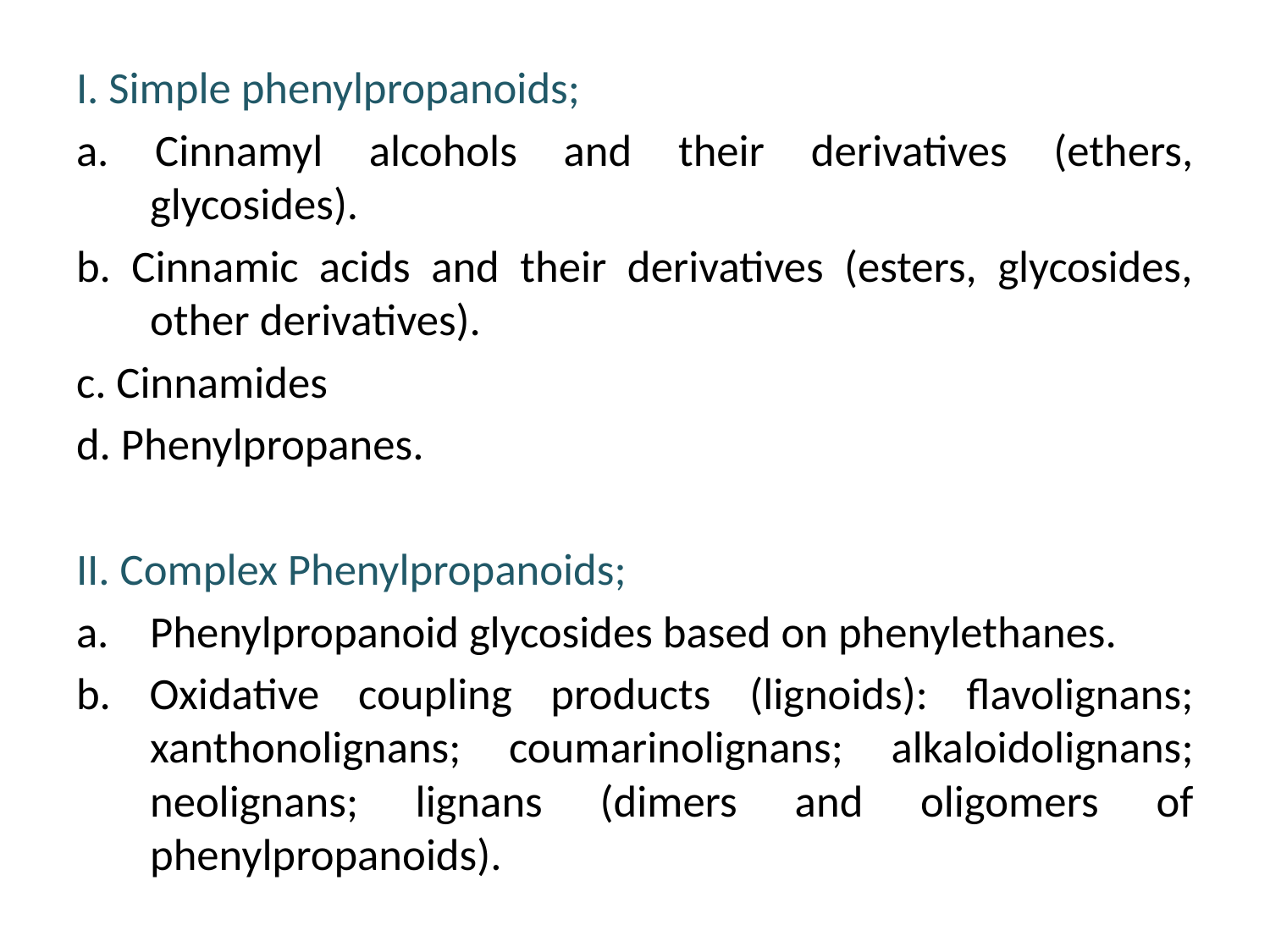

I. Simple phenylpropanoids;
a. Cinnamyl alcohols and their derivatives (ethers, glycosides).
b. Cinnamic acids and their derivatives (esters, glycosides, other derivatives).
c. Cinnamides
d. Phenylpropanes.

II. Complex Phenylpropanoids;
Phenylpropanoid glycosides based on phenylethanes.
b. Oxidative coupling products (lignoids): flavolignans; xanthonolignans; coumarinolignans; alkaloidolignans; neolignans; lignans (dimers and oligomers of phenylpropanoids).